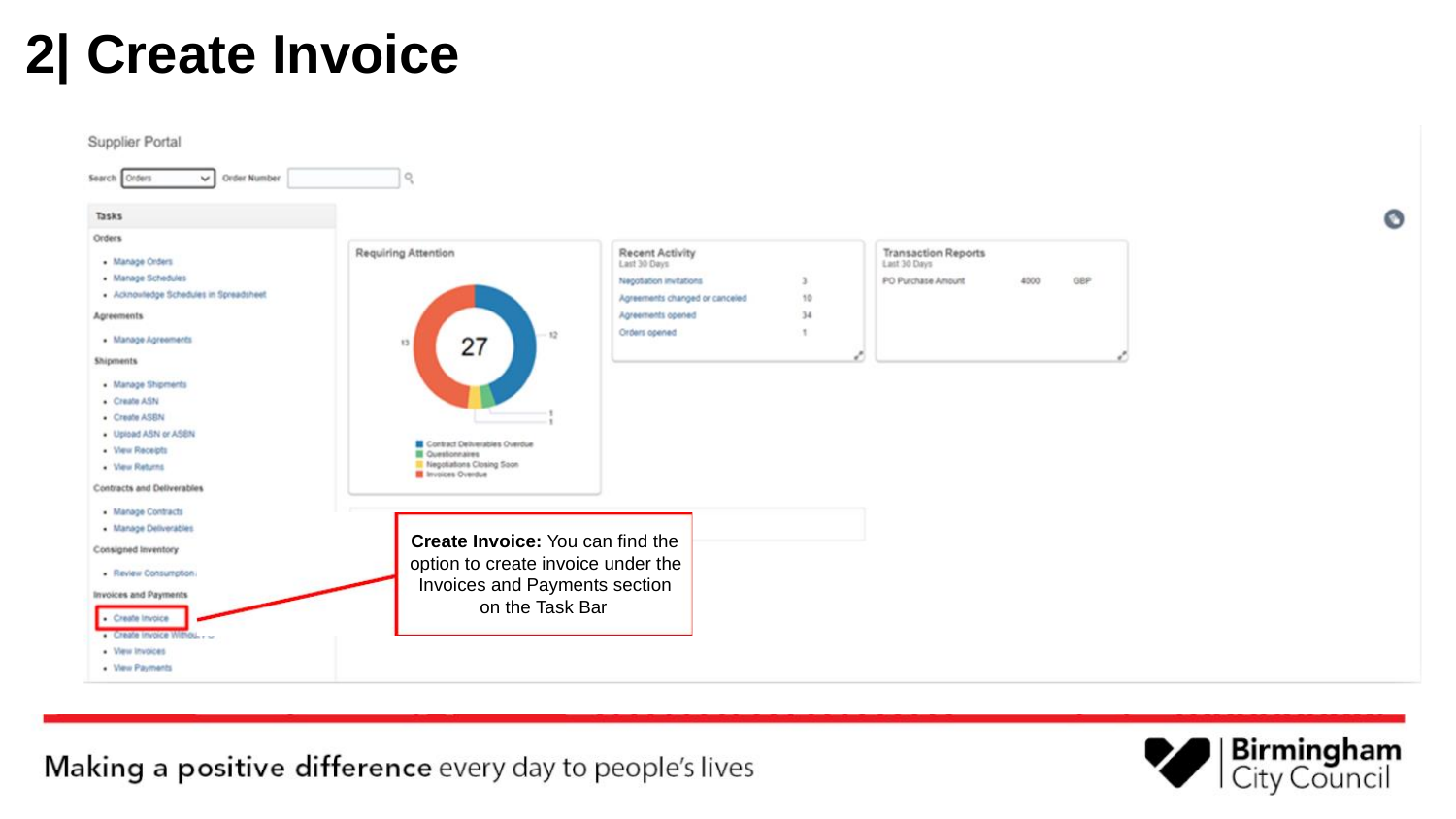

# 2| Create Invoice

Create Invoice: You can find the
option to create invoice under the
Invoices and Payments section
on the Task Bar